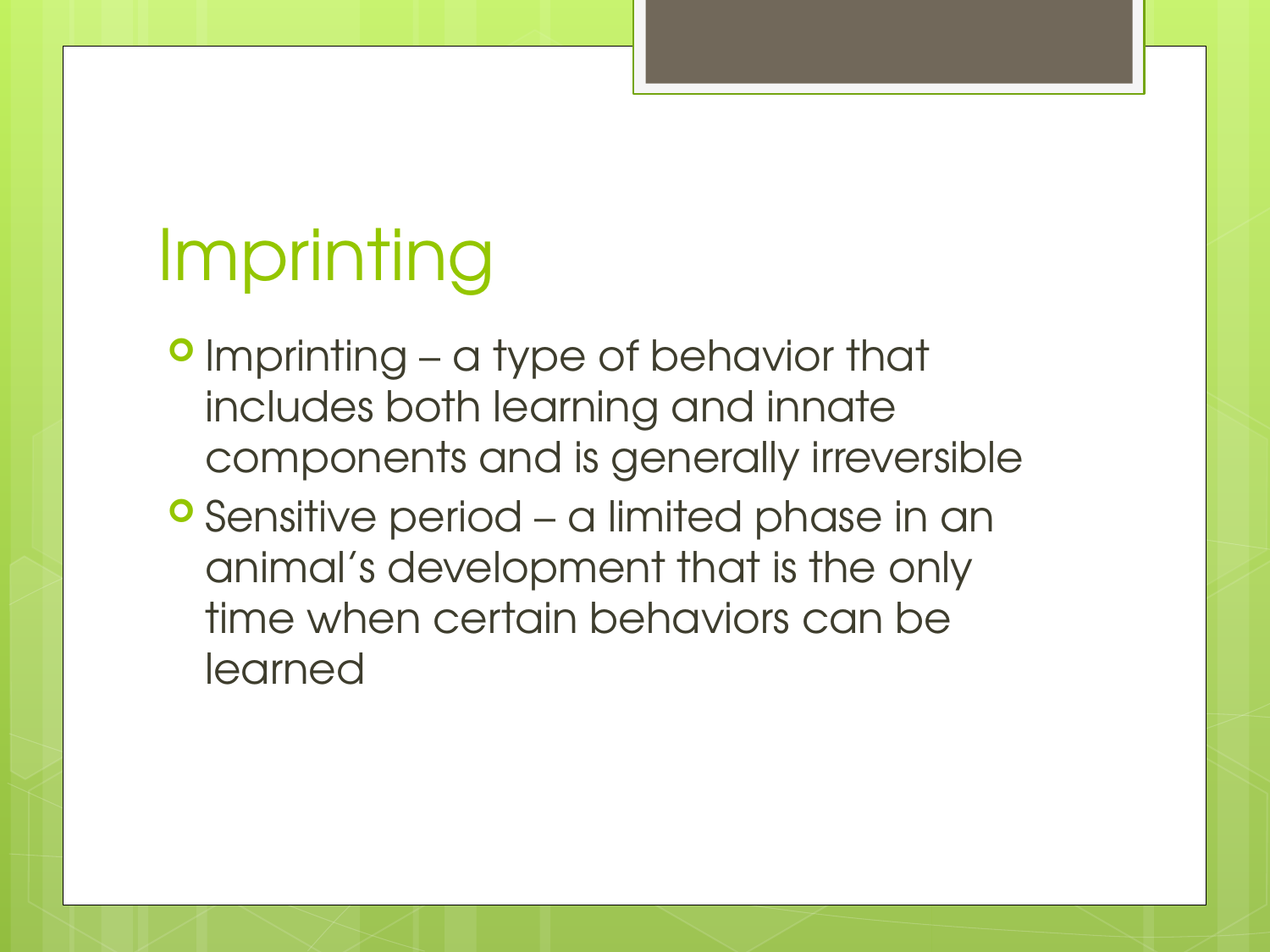

# Imprinting
Imprinting – a type of behavior that includes both learning and innate components and is generally irreversible
Sensitive period – a limited phase in an animal’s development that is the only time when certain behaviors can be learned